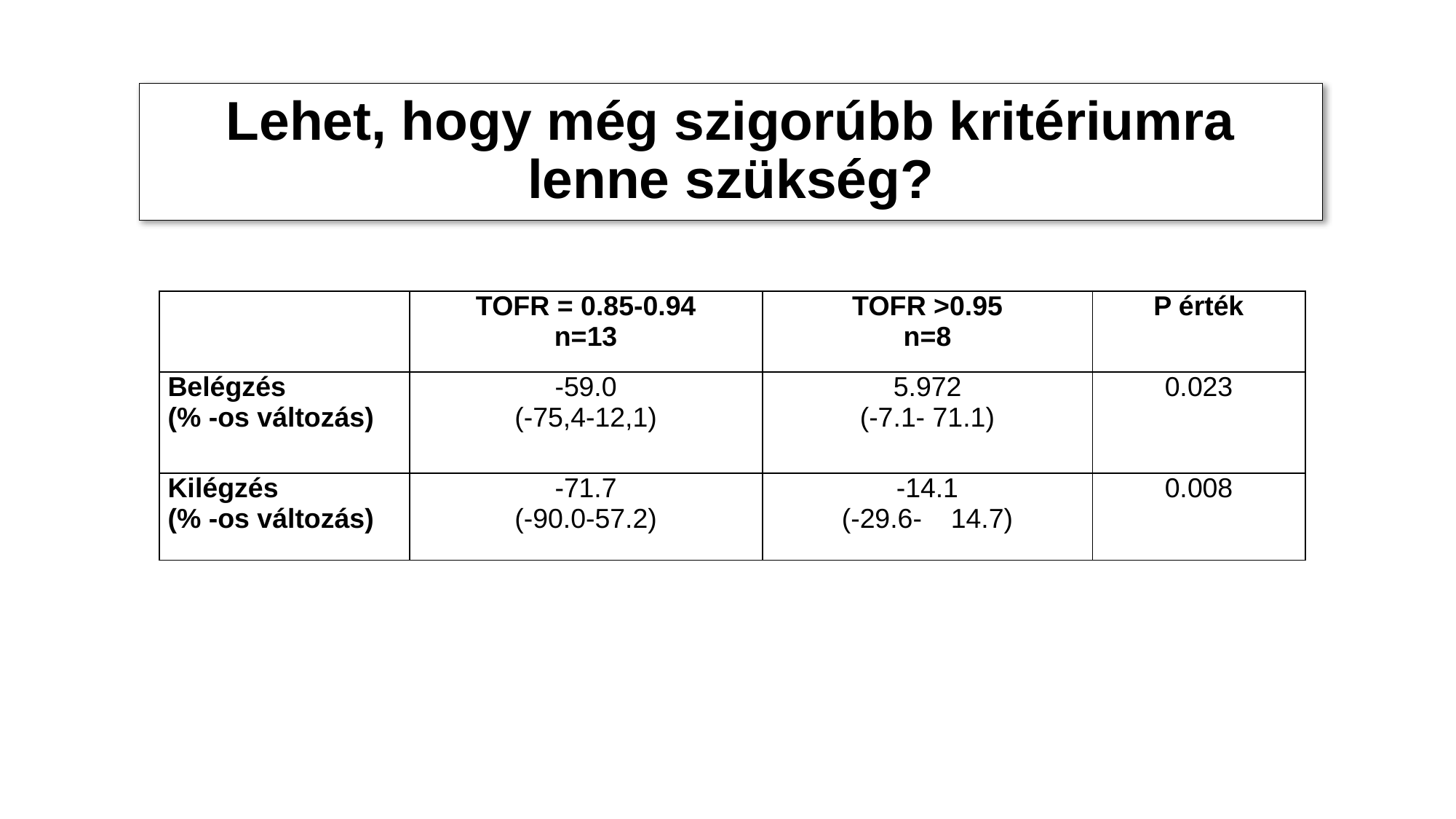

# Lehet, hogy még szigorúbb kritériumra lenne szükség?
|  | TOFR = 0.85-0.94 n=13 | TOFR >0.95 n=8 | P érték |
| --- | --- | --- | --- |
| Belégzés (% -os változás) | -59.0 (-75,4-12,1) | 5.972 (-7.1- 71.1) | 0.023 |
| Kilégzés (% -os változás) | -71.7 (-90.0-57.2) | -14.1 (-29.6- 14.7) | 0.008 |